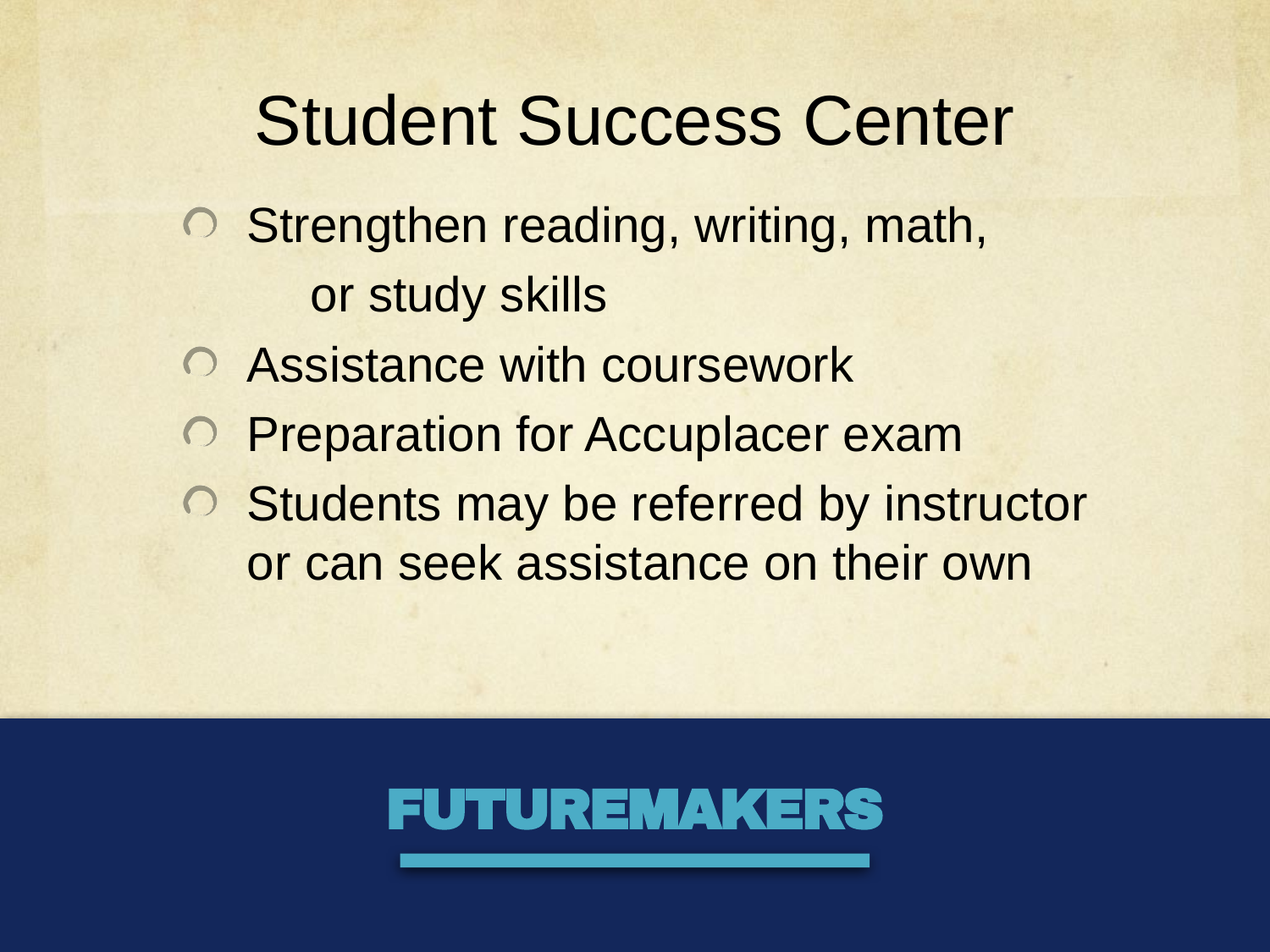

# Student Success Center
Strengthen reading, writing, math,
	or study skills
Assistance with coursework
Preparation for Accuplacer exam
Students may be referred by instructor or can seek assistance on their own

FUTUREMAKERS